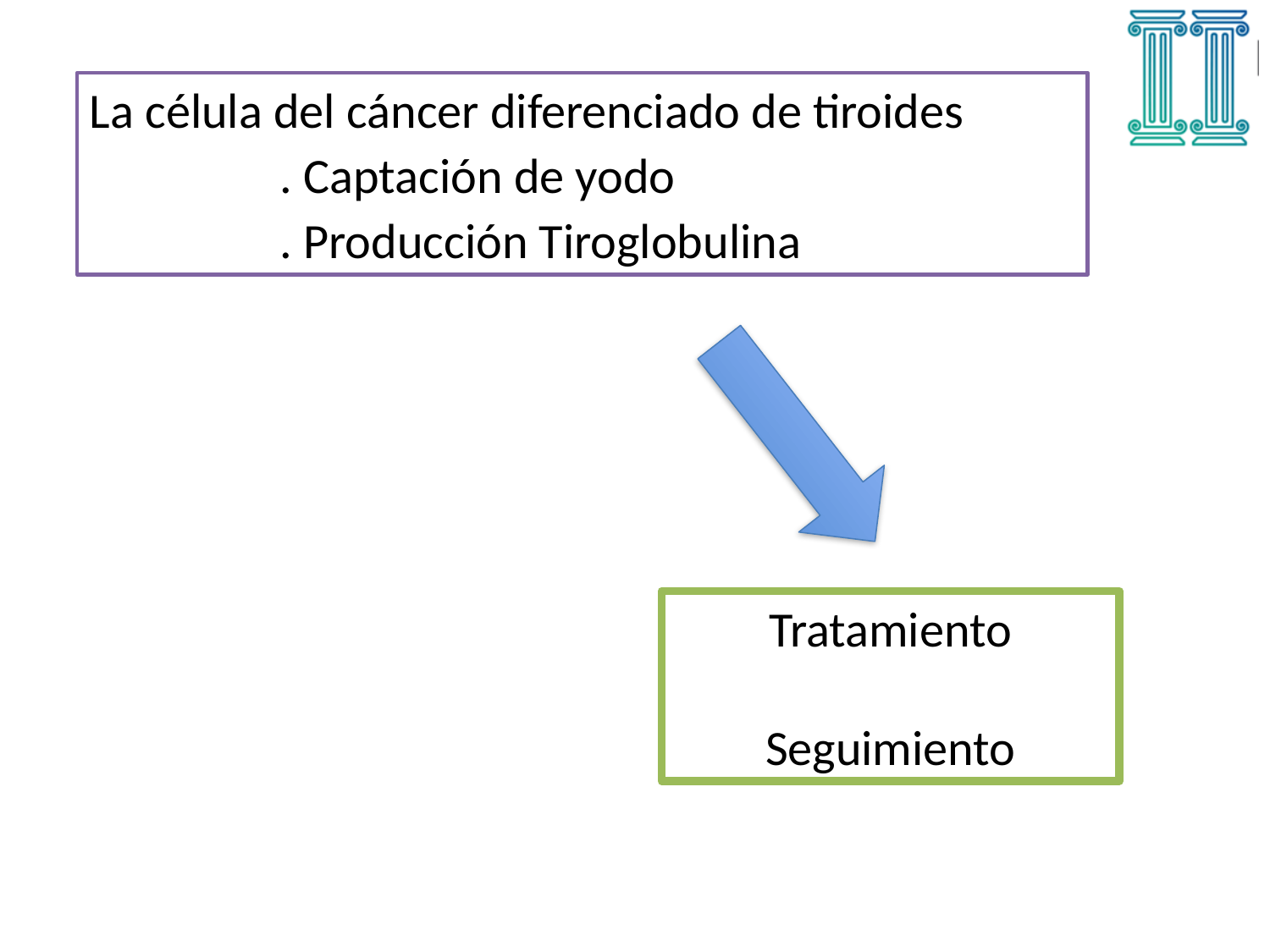

La célula del cáncer diferenciado de tiroides
	. Captación de yodo
	. Producción Tiroglobulina

Tratamiento

Seguimiento